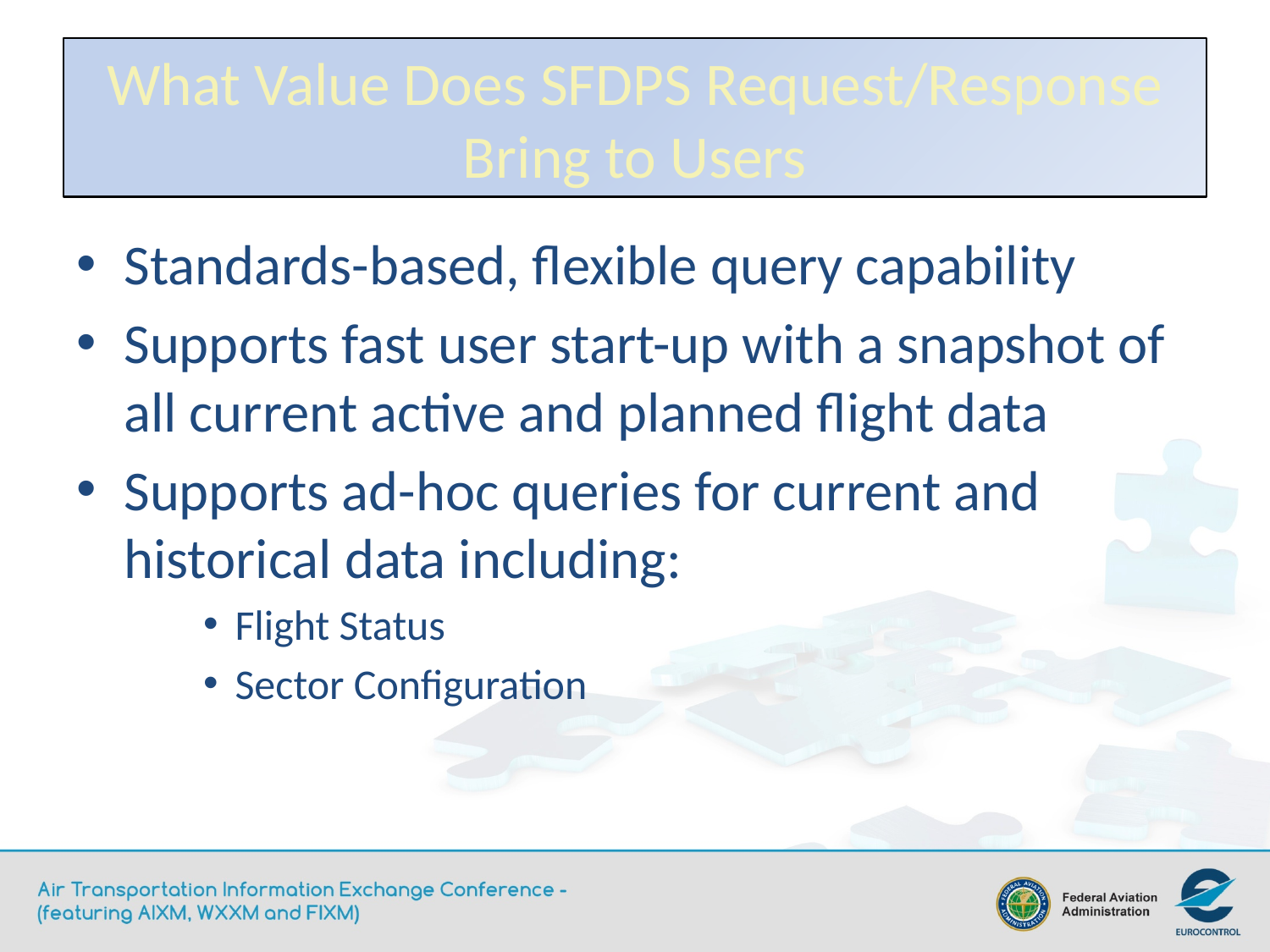

# What Value Does SFDPS Request/Response Bring to Users
Standards-based, flexible query capability
Supports fast user start-up with a snapshot of all current active and planned flight data
Supports ad-hoc queries for current and historical data including:
Flight Status
Sector Configuration